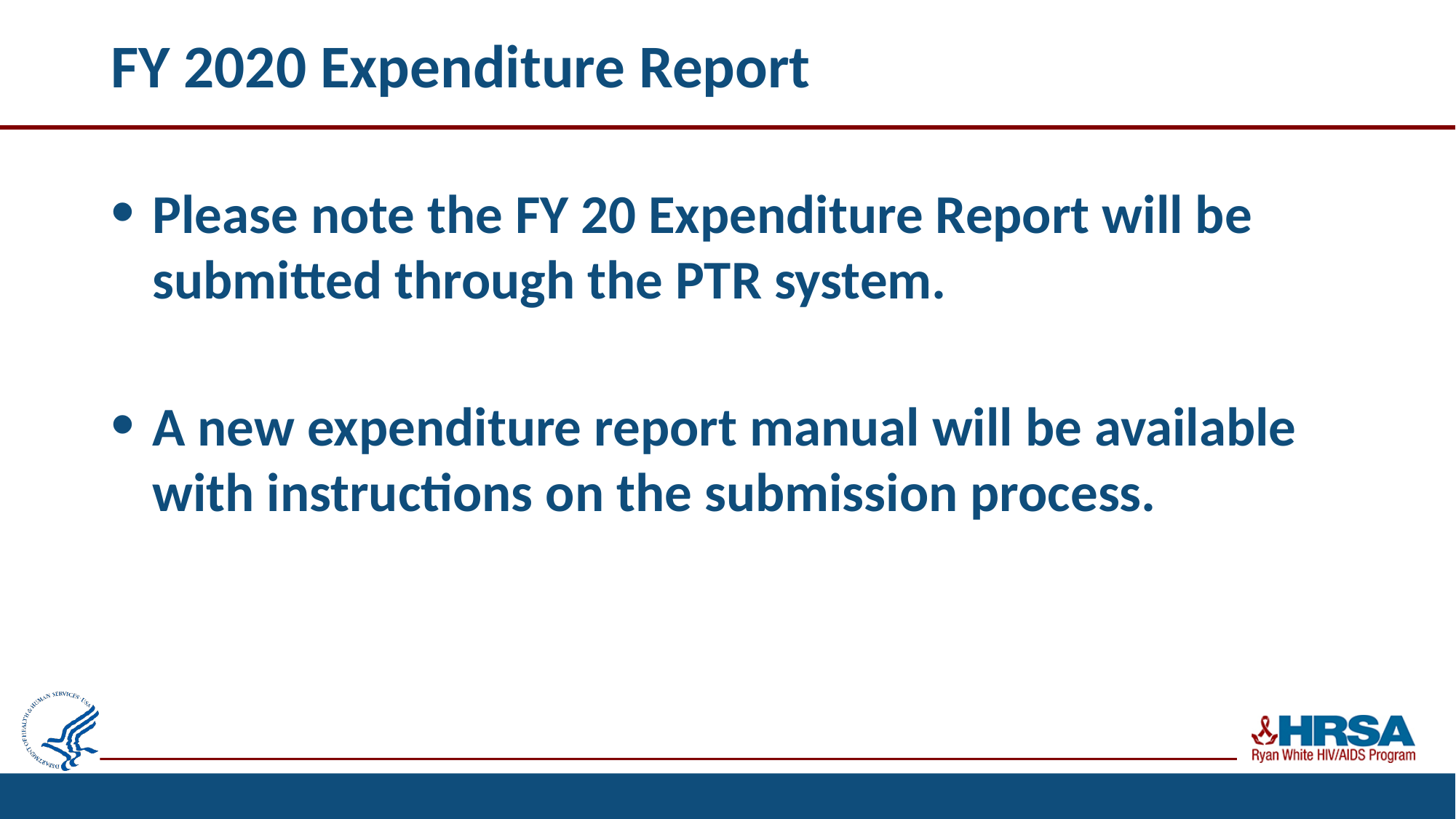

# FY 2020 Expenditure Report
Please note the FY 20 Expenditure Report will be submitted through the PTR system.

A new expenditure report manual will be available with instructions on the submission process.